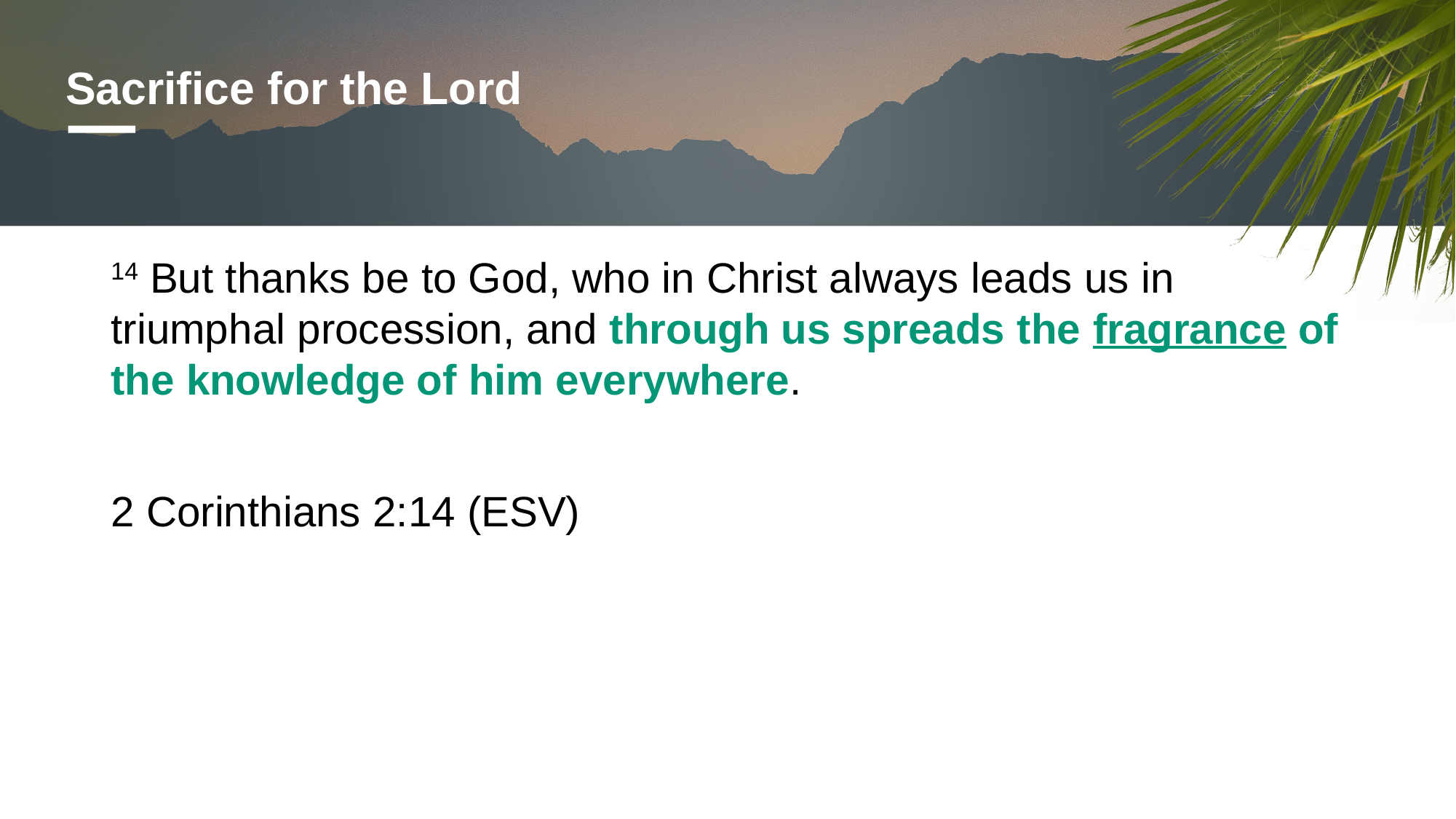

# Sacrifice for the Lord
14 But thanks be to God, who in Christ always leads us in triumphal procession, and through us spreads the fragrance of the knowledge of him everywhere.

2 Corinthians 2:14 (ESV)